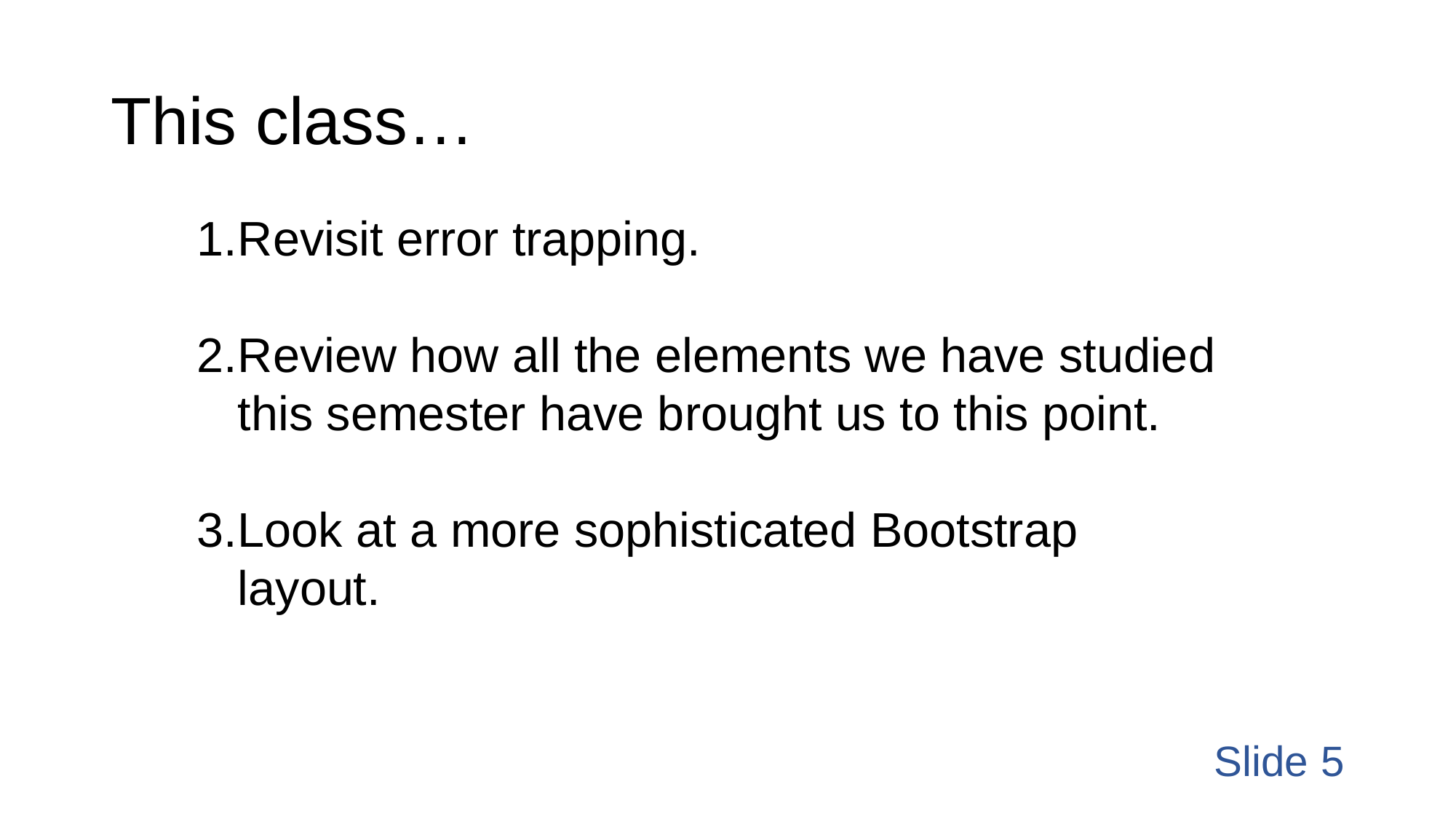

# This class…
Revisit error trapping.
Review how all the elements we have studied this semester have brought us to this point.

Look at a more sophisticated Bootstrap layout.

Slide 5